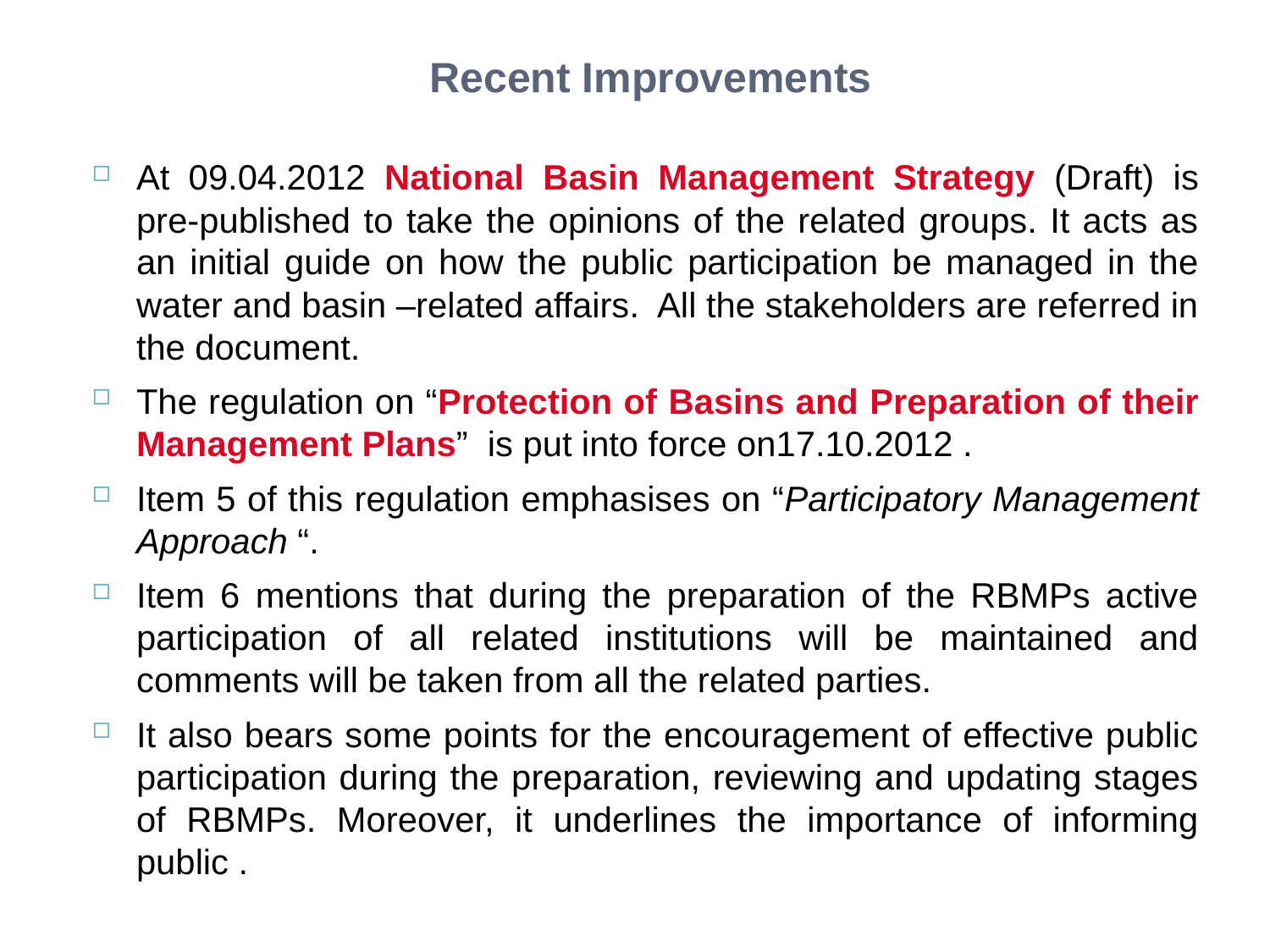

# Recent Improvements
At 09.04.2012 National Basin Management Strategy (Draft) is pre-published to take the opinions of the related groups. It acts as an initial guide on how the public participation be managed in the water and basin –related affairs.  All the stakeholders are referred in the document.
The regulation on “Protection of Basins and Preparation of their Management Plans”  is put into force on17.10.2012 .
Item 5 of this regulation emphasises on “Participatory Management Approach “.
Item 6 mentions that during the preparation of the RBMPs active participation of all related institutions will be maintained and comments will be taken from all the related parties.
It also bears some points for the encouragement of effective public participation during the preparation, reviewing and updating stages of RBMPs. Moreover, it underlines the importance of informing public .